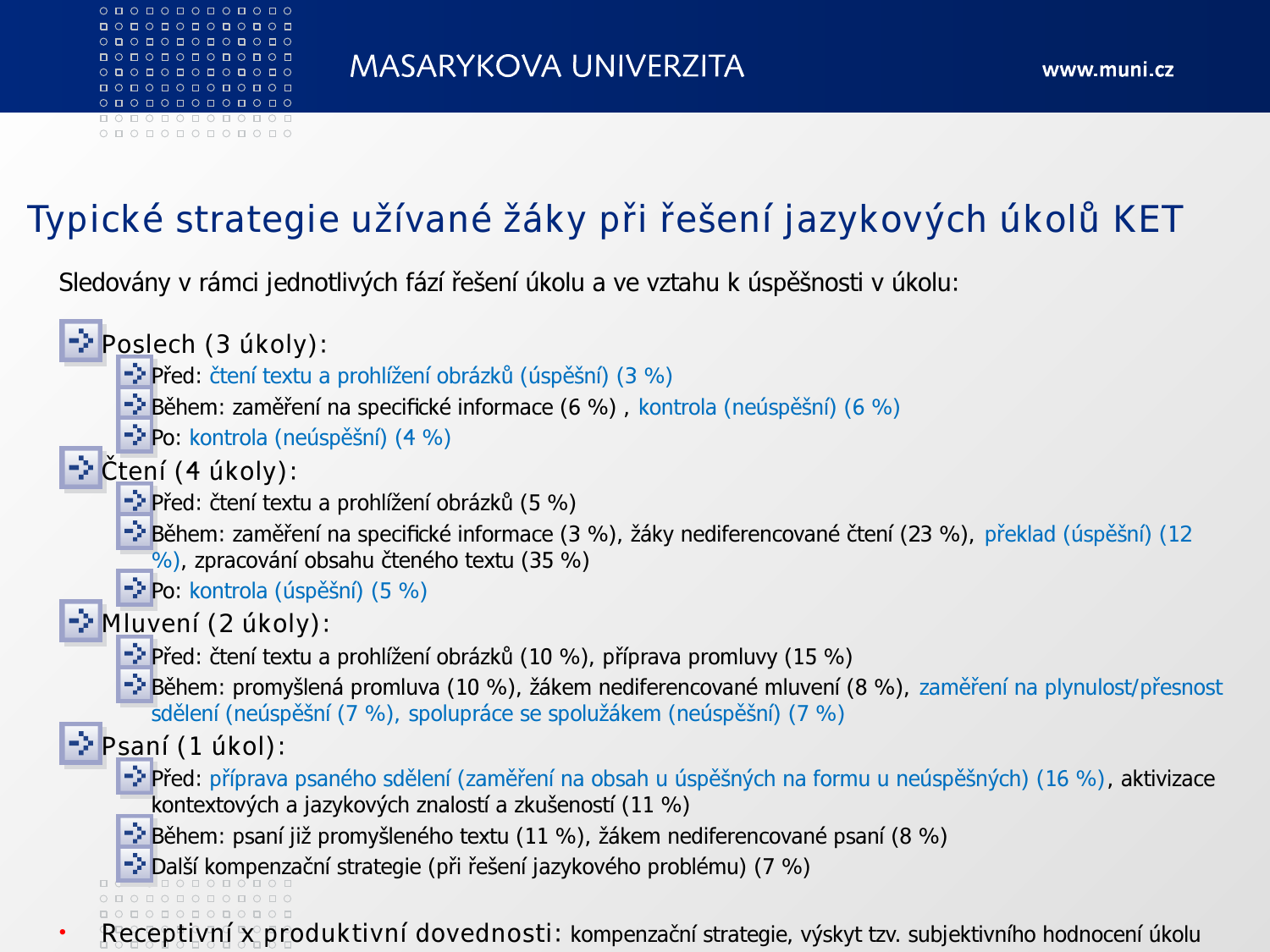

# Typické strategie užívané žáky při řešení jazykových úkolů KET
Sledovány v rámci jednotlivých fází řešení úkolu a ve vztahu k úspěšnosti v úkolu:

Poslech (3 úkoly):
Před: čtení textu a prohlížení obrázků (úspěšní) (3 %)
Během: zaměření na specifické informace (6 %) , kontrola (neúspěšní) (6 %)
Po: kontrola (neúspěšní) (4 %)
Čtení (4 úkoly):
Před: čtení textu a prohlížení obrázků (5 %)
Během: zaměření na specifické informace (3 %), žáky nediferencované čtení (23 %), překlad (úspěšní) (12 %), zpracování obsahu čteného textu (35 %)
Po: kontrola (úspěšní) (5 %)
Mluvení (2 úkoly):
Před: čtení textu a prohlížení obrázků (10 %), příprava promluvy (15 %)
Během: promyšlená promluva (10 %), žákem nediferencované mluvení (8 %), zaměření na plynulost/přesnost sdělení (neúspěšní (7 %), spolupráce se spolužákem (neúspěšní) (7 %)
Psaní (1 úkol):
Před: příprava psaného sdělení (zaměření na obsah u úspěšných na formu u neúspěšných) (16 %), aktivizace kontextových a jazykových znalostí a zkušeností (11 %)
Během: psaní již promyšleného textu (11 %), žákem nediferencované psaní (8 %)
Další kompenzační strategie (při řešení jazykového problému) (7 %)

Receptivní x produktivní dovednosti: kompenzační strategie, výskyt tzv. subjektivního hodnocení úkolu